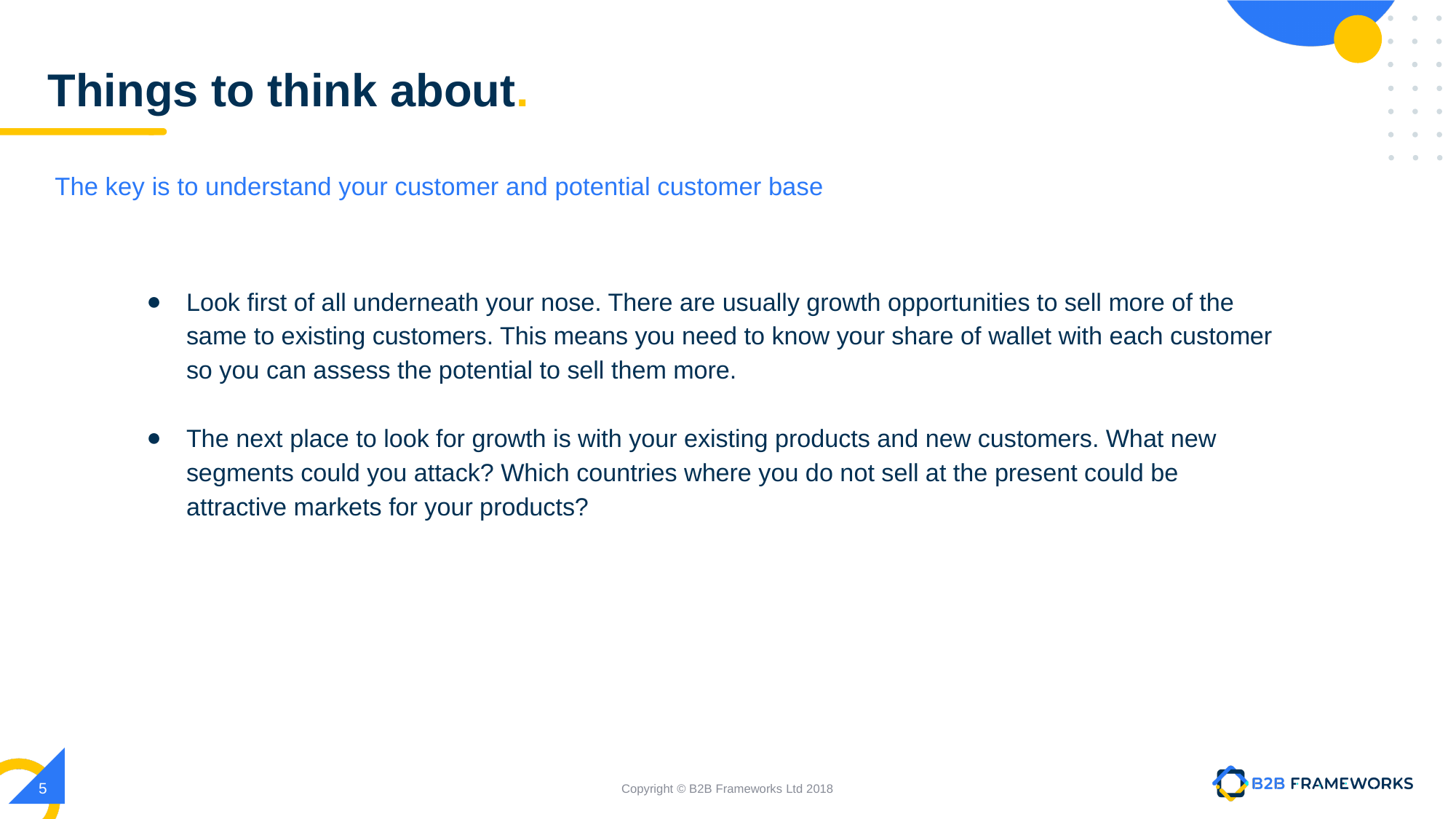

# Things to think about.

The key is to understand your customer and potential customer base
Look first of all underneath your nose. There are usually growth opportunities to sell more of the same to existing customers. This means you need to know your share of wallet with each customer so you can assess the potential to sell them more.

The next place to look for growth is with your existing products and new customers. What new segments could you attack? Which countries where you do not sell at the present could be attractive markets for your products?
5
Copyright © B2B Frameworks Ltd 2018